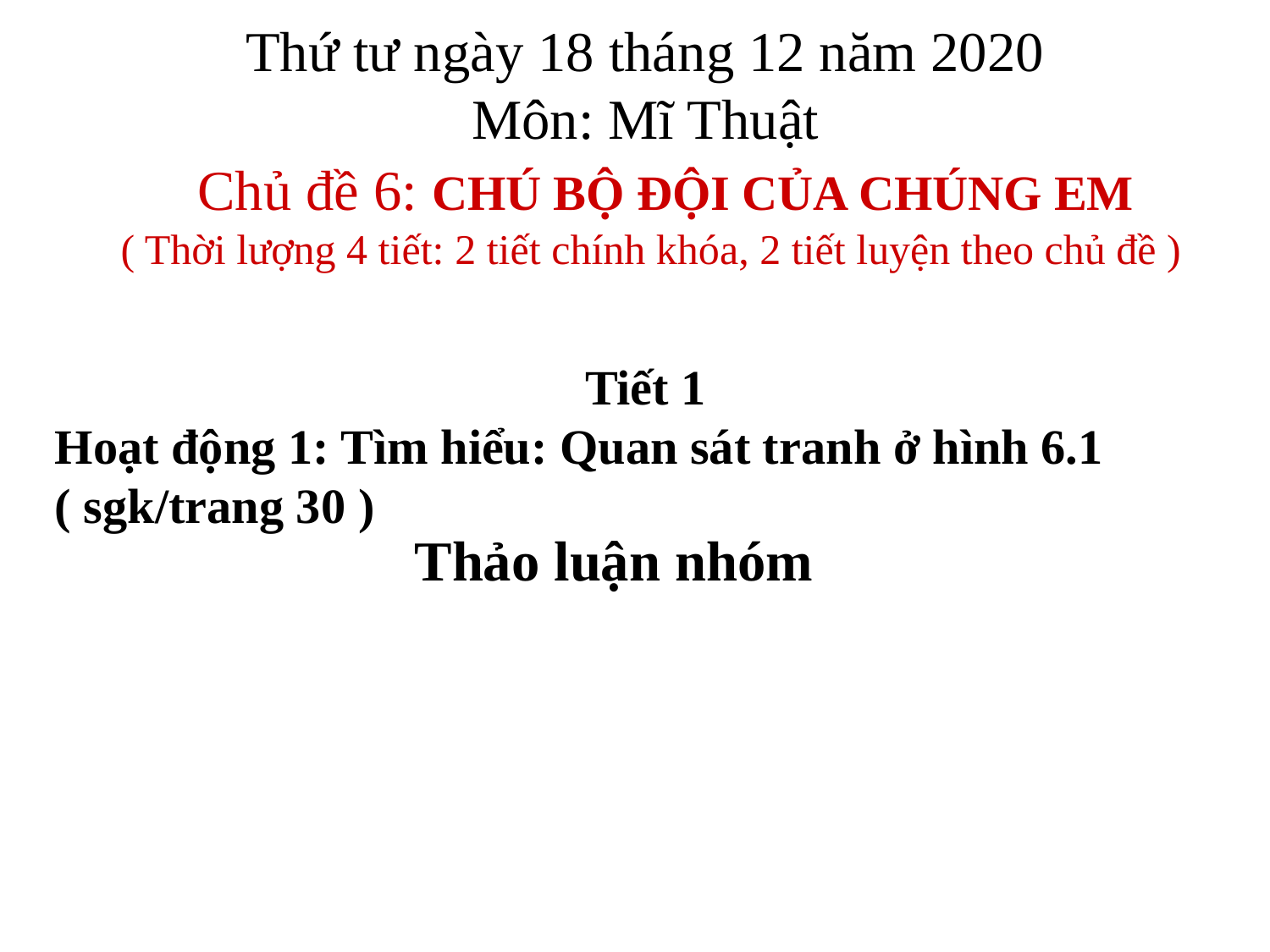

# Thứ tư ngày 18 tháng 12 năm 2020 Môn: Mĩ Thuật
  Chủ đề 6: CHÚ BỘ ĐỘI CỦA CHÚNG EM
( Thời lượng 4 tiết: 2 tiết chính khóa, 2 tiết luyện theo chủ đề )
Tiết 1
Hoạt động 1: Tìm hiểu: Quan sát tranh ở hình 6.1
( sgk/trang 30 )

Thảo luận nhóm